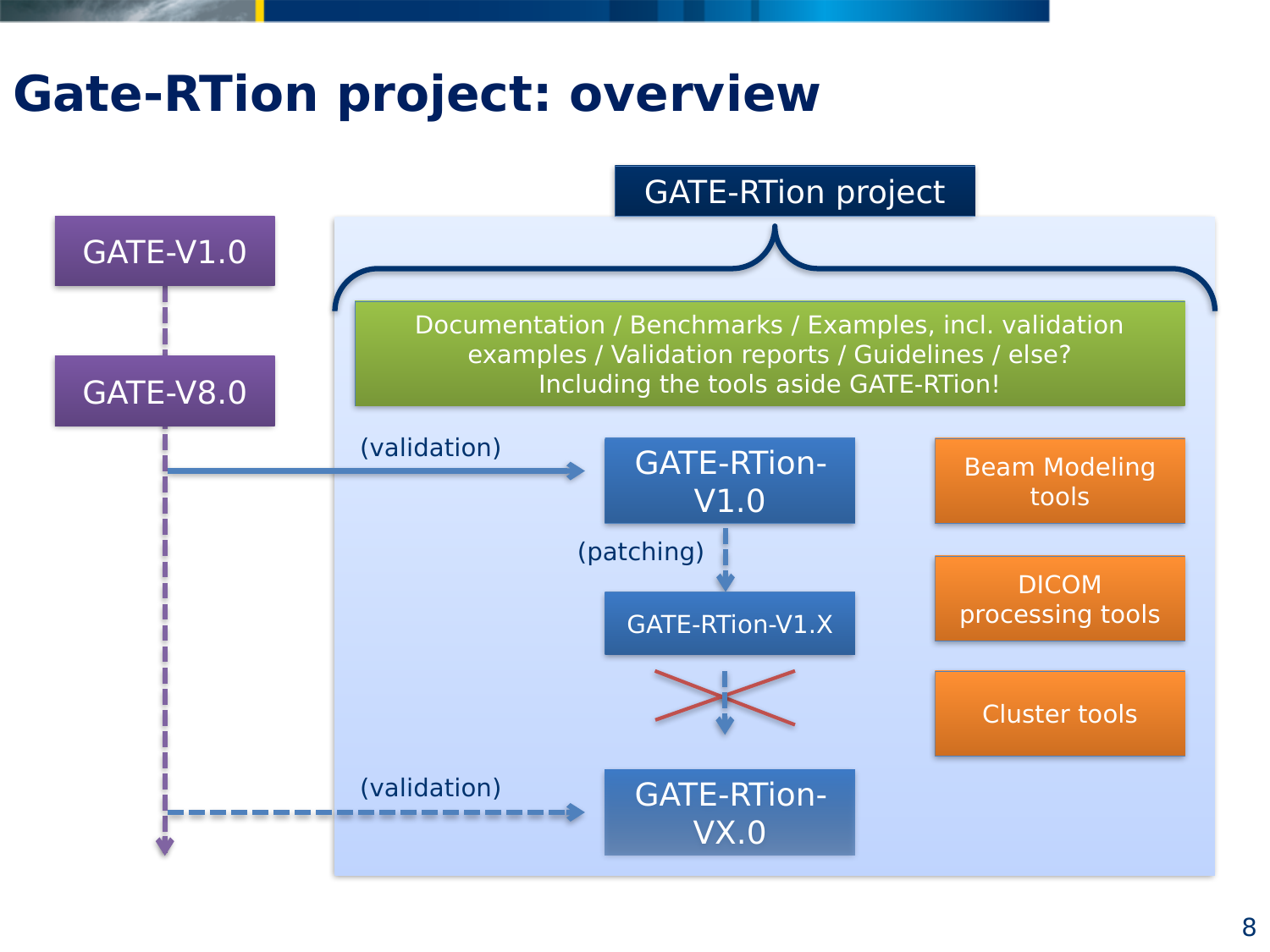

# Gate-RTion project: overview
GATE-RTion project
GATE-V1.0

Documentation / Benchmarks / Examples, incl. validation examples / Validation reports / Guidelines / else?
Including the tools aside GATE-RTion!
GATE-V8.0
(validation)
GATE-RTion-V1.0
Beam Modeling tools
(patching)
DICOM processing tools
GATE-RTion-V1.X
Cluster tools
(validation)
GATE-RTion-VX.0

8